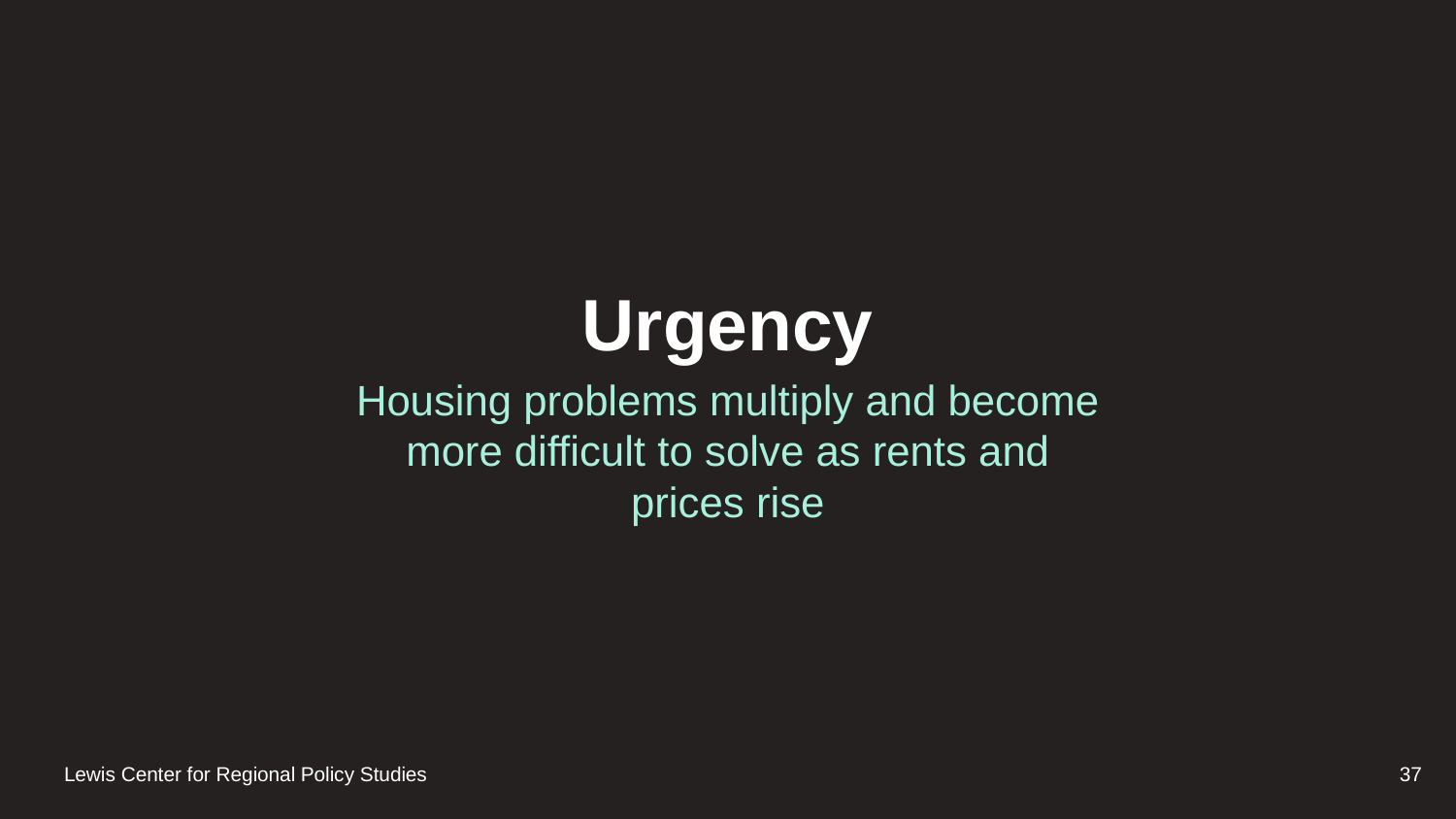

# Urgency
Housing problems multiply and become more difficult to solve as rents and prices rise
37
Lewis Center for Regional Policy Studies